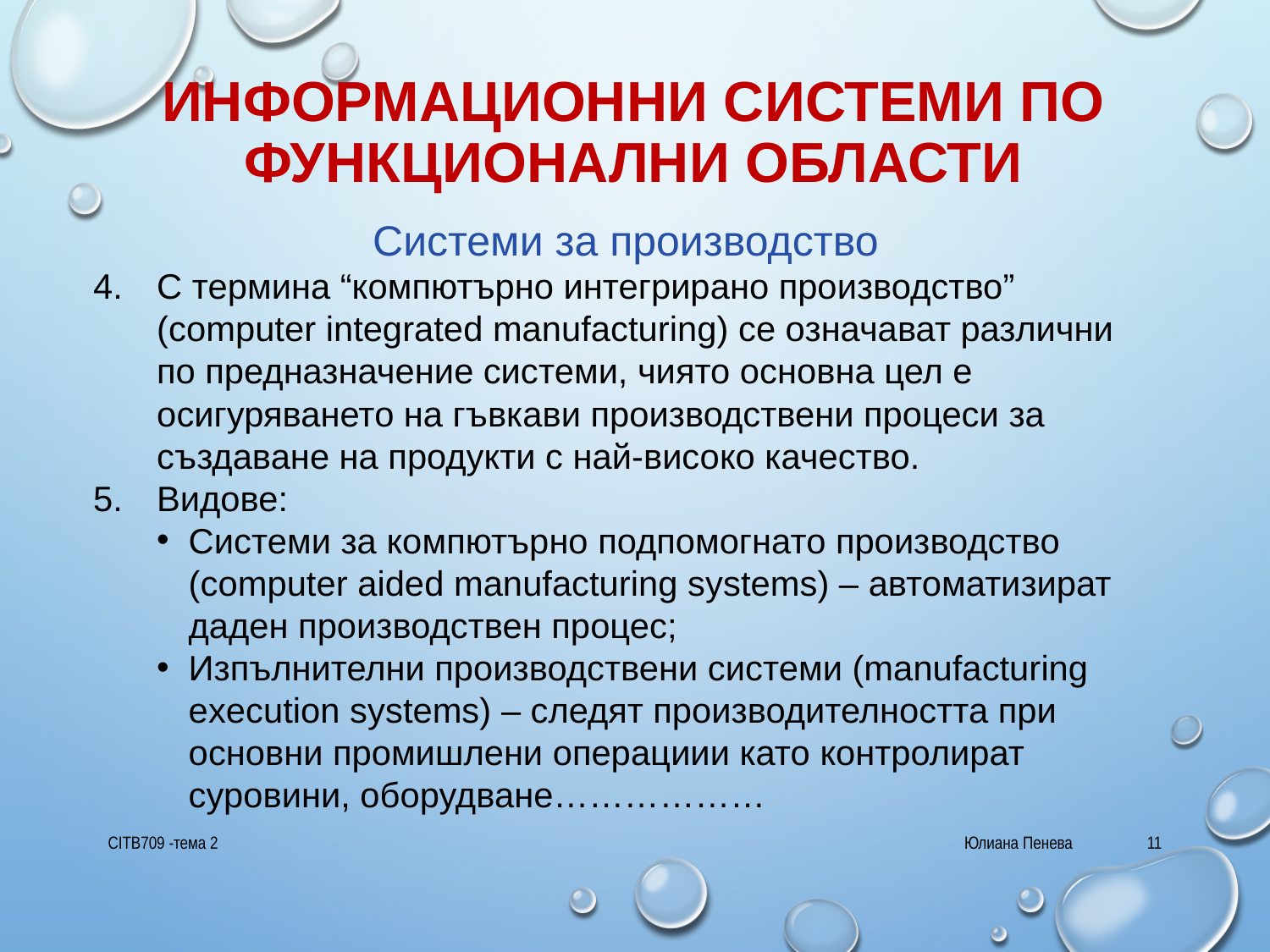

# информационни системи по функционални области
Системи за производство
С термина “компютърно интегрирано производство” (computer integrated manufacturing) се означават различни по предназначениe системи, чиято основна цел е осигуряването на гъвкави производствени процеси за създаване на продукти с най-високо качество.
Видове:
Системи за компютърно подпомогнато производство (computer aided manufacturing systems) – автоматизират даден производствен процес;
Изпълнителни производствени системи (manufacturing execution systems) – следят производителността при основни промишлени операциии като контролират суровини, оборудване………………

CITB709 -тема 2
Юлиана Пенева
11